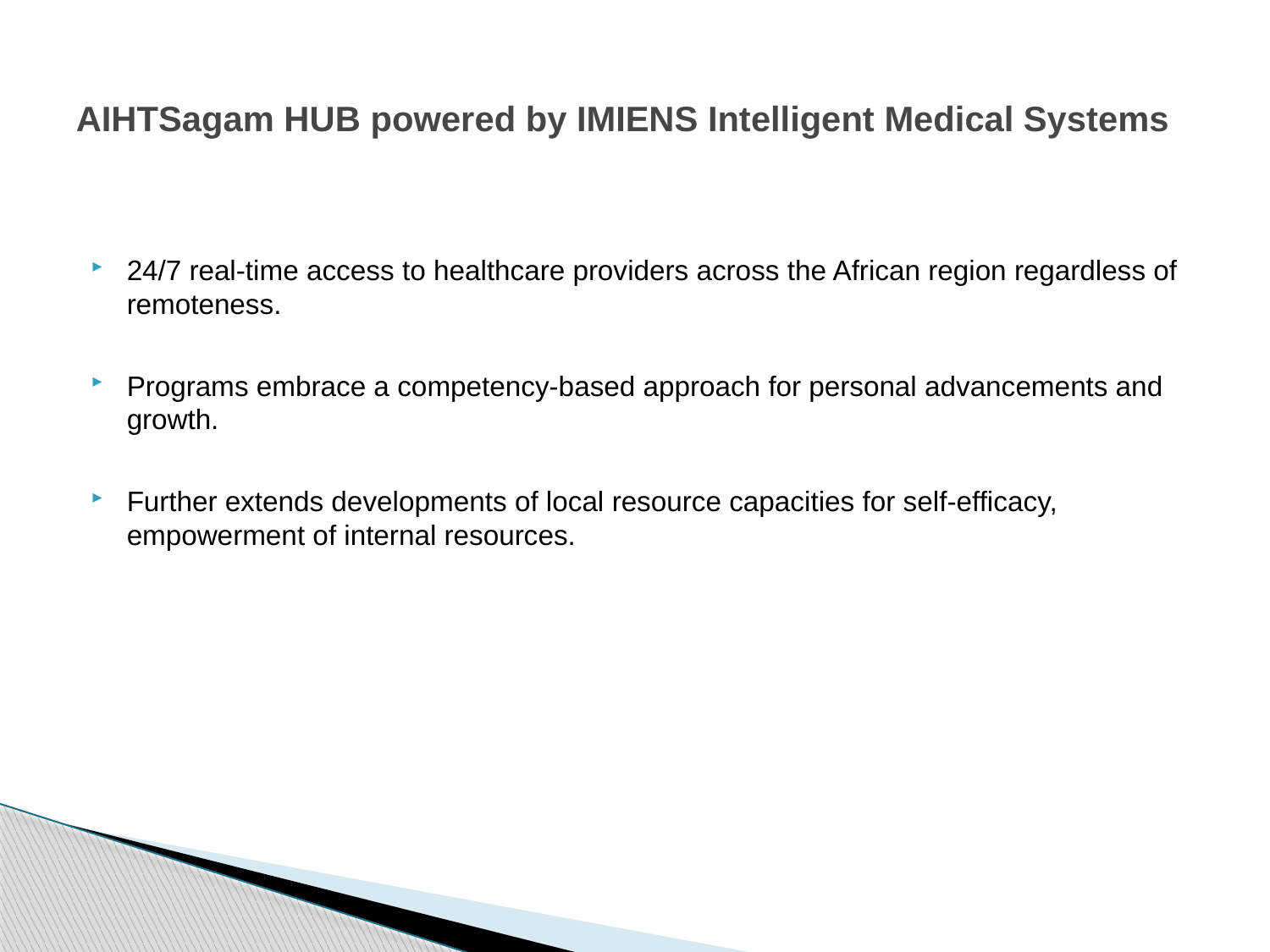

# AIHTSagam HUB powered by IMIENS Intelligent Medical Systems

24/7 real-time access to healthcare providers across the African region regardless of remoteness.

Programs embrace a competency-based approach for personal advancements and growth.

Further extends developments of local resource capacities for self-efficacy, empowerment of internal resources.